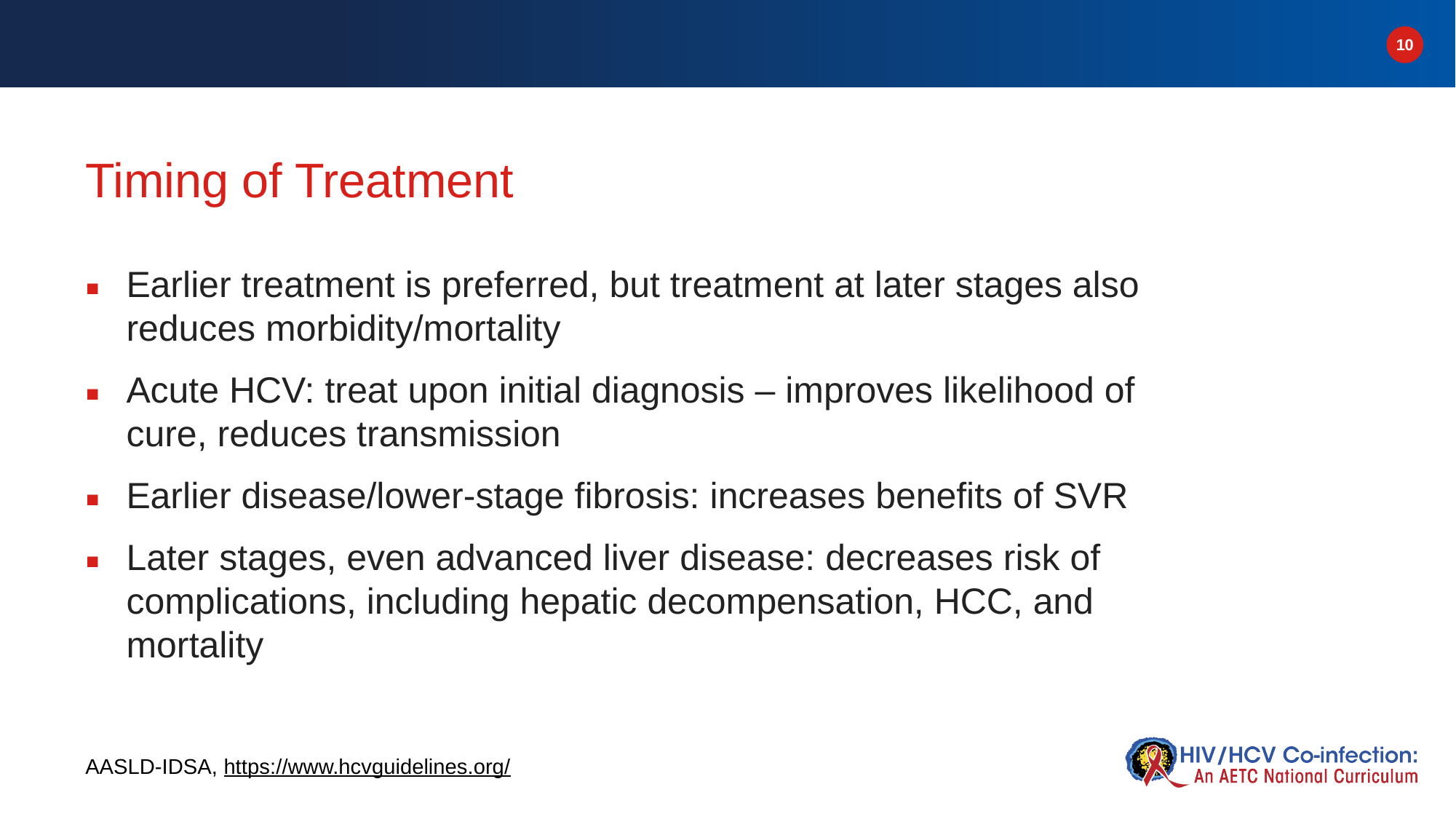

# Timing of Treatment
Earlier treatment is preferred, but treatment at later stages also reduces morbidity/mortality
Acute HCV: treat upon initial diagnosis – improves likelihood of cure, reduces transmission
Earlier disease/lower-stage fibrosis: increases benefits of SVR
Later stages, even advanced liver disease: decreases risk of complications, including hepatic decompensation, HCC, and mortality
AASLD-IDSA, https://www.hcvguidelines.org/